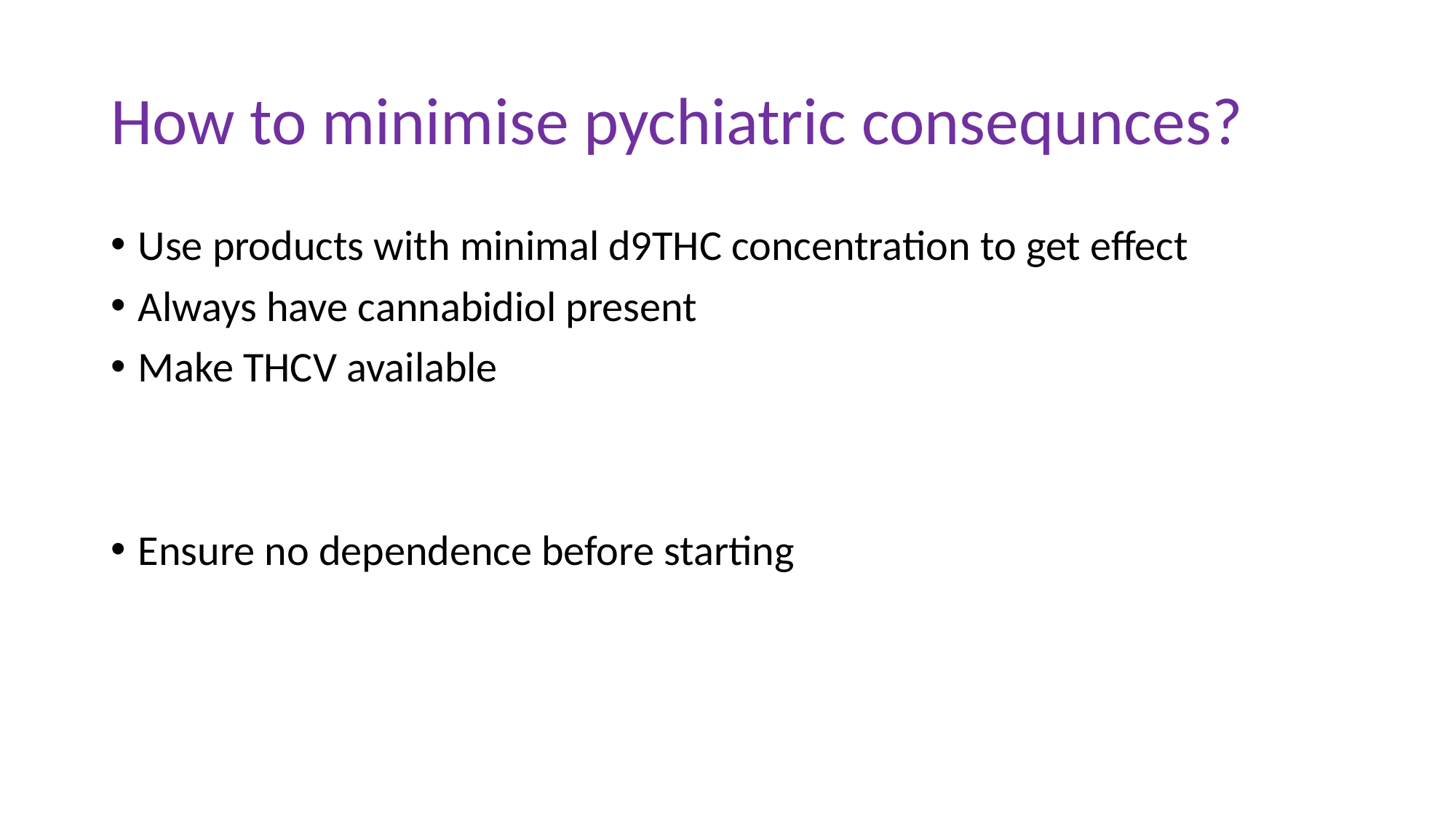

# How to minimise pychiatric consequnces?
Use products with minimal d9THC concentration to get effect
Always have cannabidiol present
Make THCV available

Ensure no dependence before starting